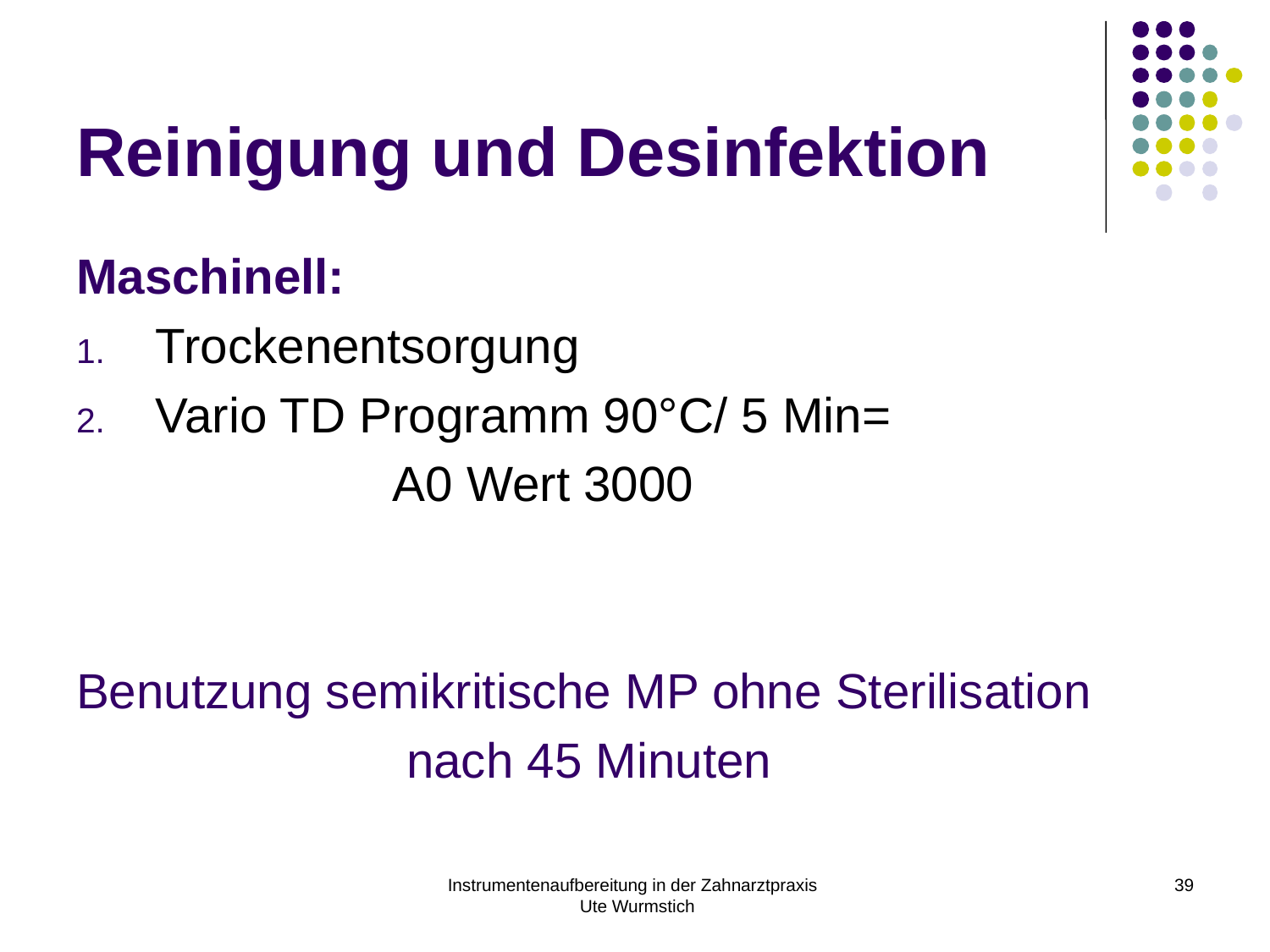

# Reinigung und Desinfektion
Maschinell:
Trockenentsorgung
Vario TD Programm 90°C/ 5 Min=
                       A0 Wert 3000

Benutzung semikritische MP ohne Sterilisation
                        nach 45 Minuten

Instrumentenaufbereitung in der Zahnarztpraxis   Ute Wurmstich
39